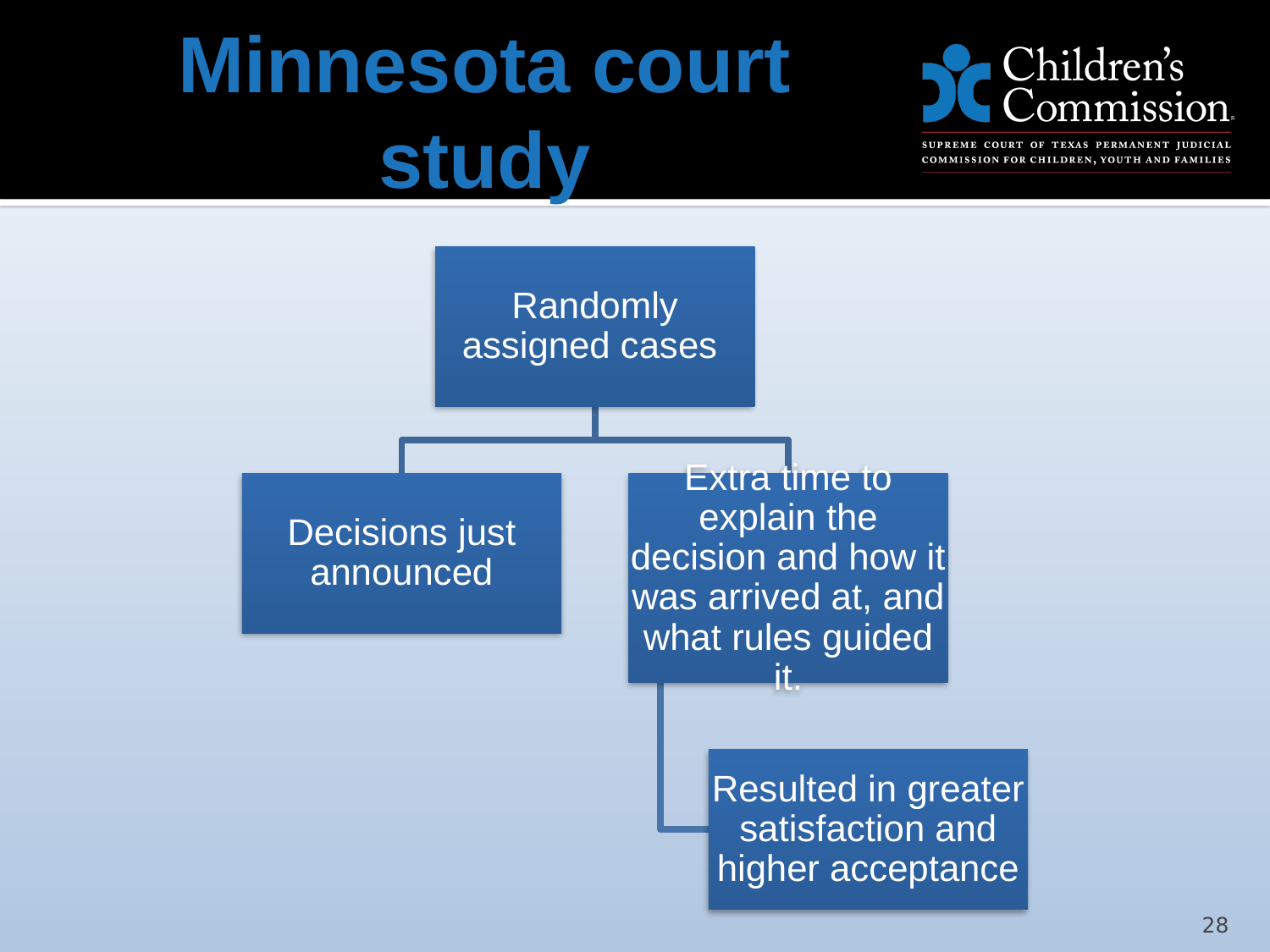

# Minnesota court study
Randomly assigned cases
Decisions just announced
Extra time to explain the decision and how it was arrived at, and what rules guided it.
Resulted in greater satisfaction and higher acceptance
28